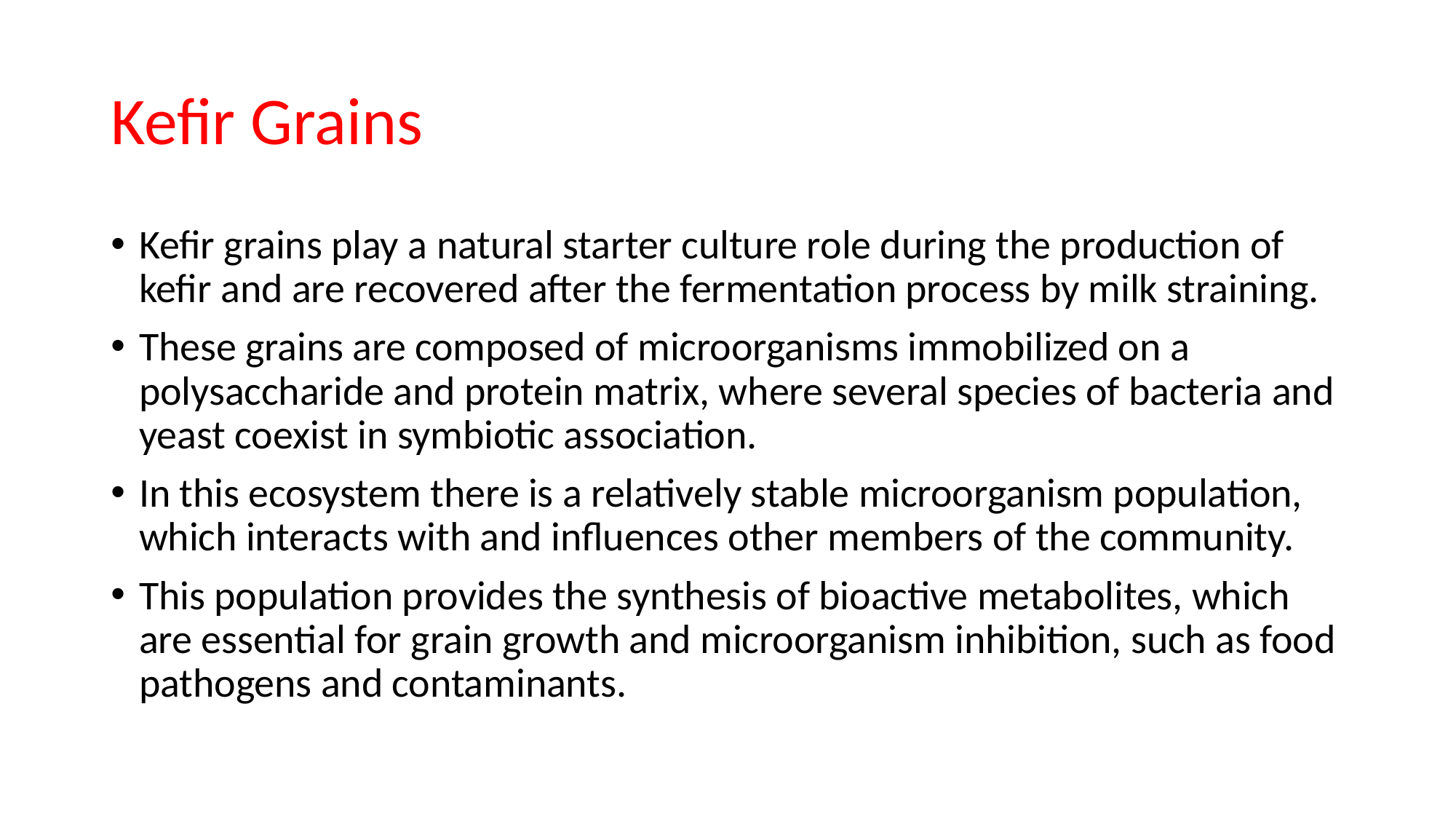

# Kefir Grains
Kefir grains play a natural starter culture role during the production of kefir and are recovered after the fermentation process by milk straining.
These grains are composed of microorganisms immobilized on a polysaccharide and protein matrix, where several species of bacteria and yeast coexist in symbiotic association.
In this ecosystem there is a relatively stable microorganism population, which interacts with and influences other members of the community.
This population provides the synthesis of bioactive metabolites, which are essential for grain growth and microorganism inhibition, such as food pathogens and contaminants.